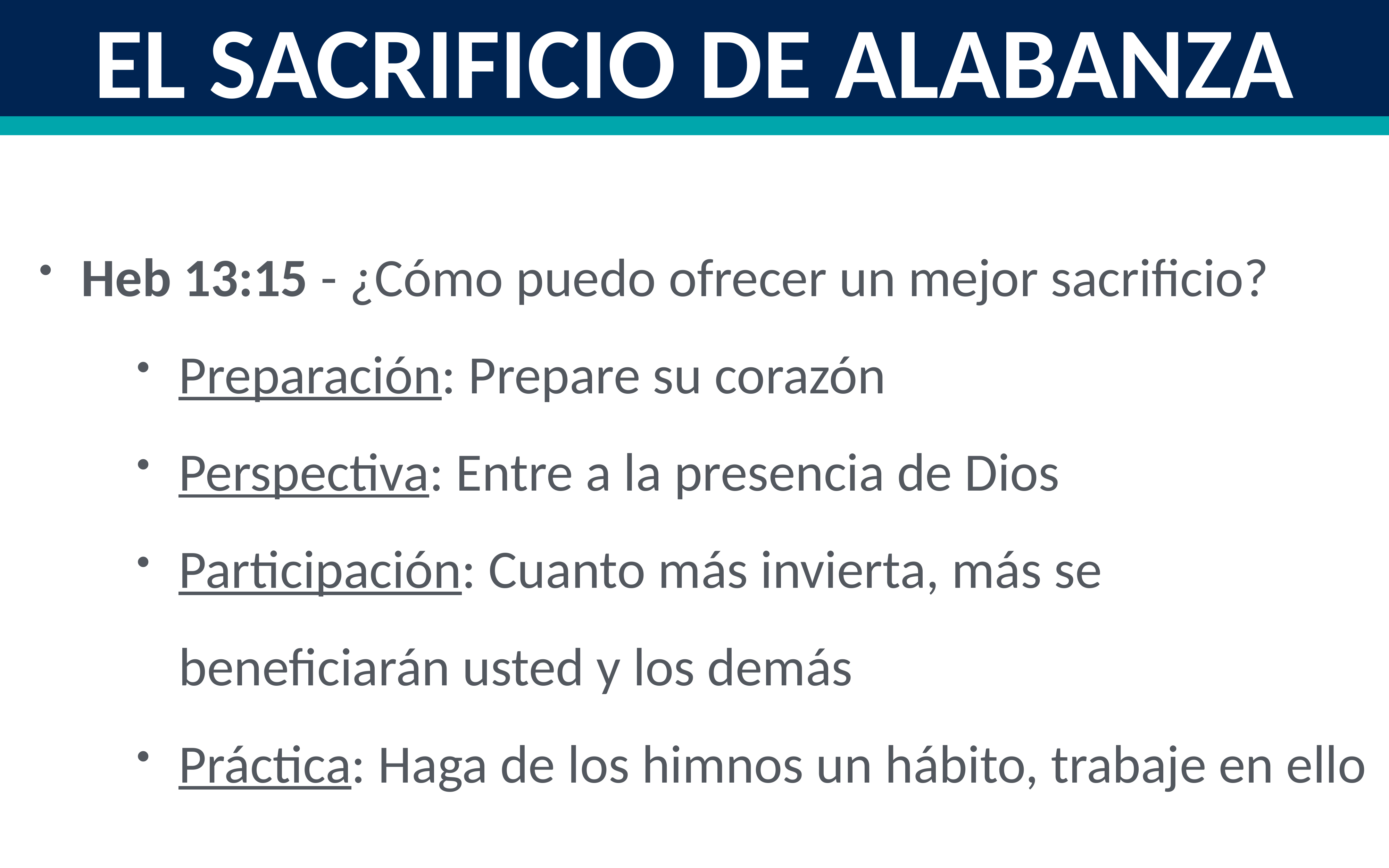

El sacrificio de alabanza

Heb 13:15 - ¿Cómo puedo ofrecer un mejor sacrificio?
Preparación: Prepare su corazón
Perspectiva: Entre a la presencia de Dios
Participación: Cuanto más invierta, más se beneficiarán usted y los demás
Práctica: Haga de los himnos un hábito, trabaje en ello